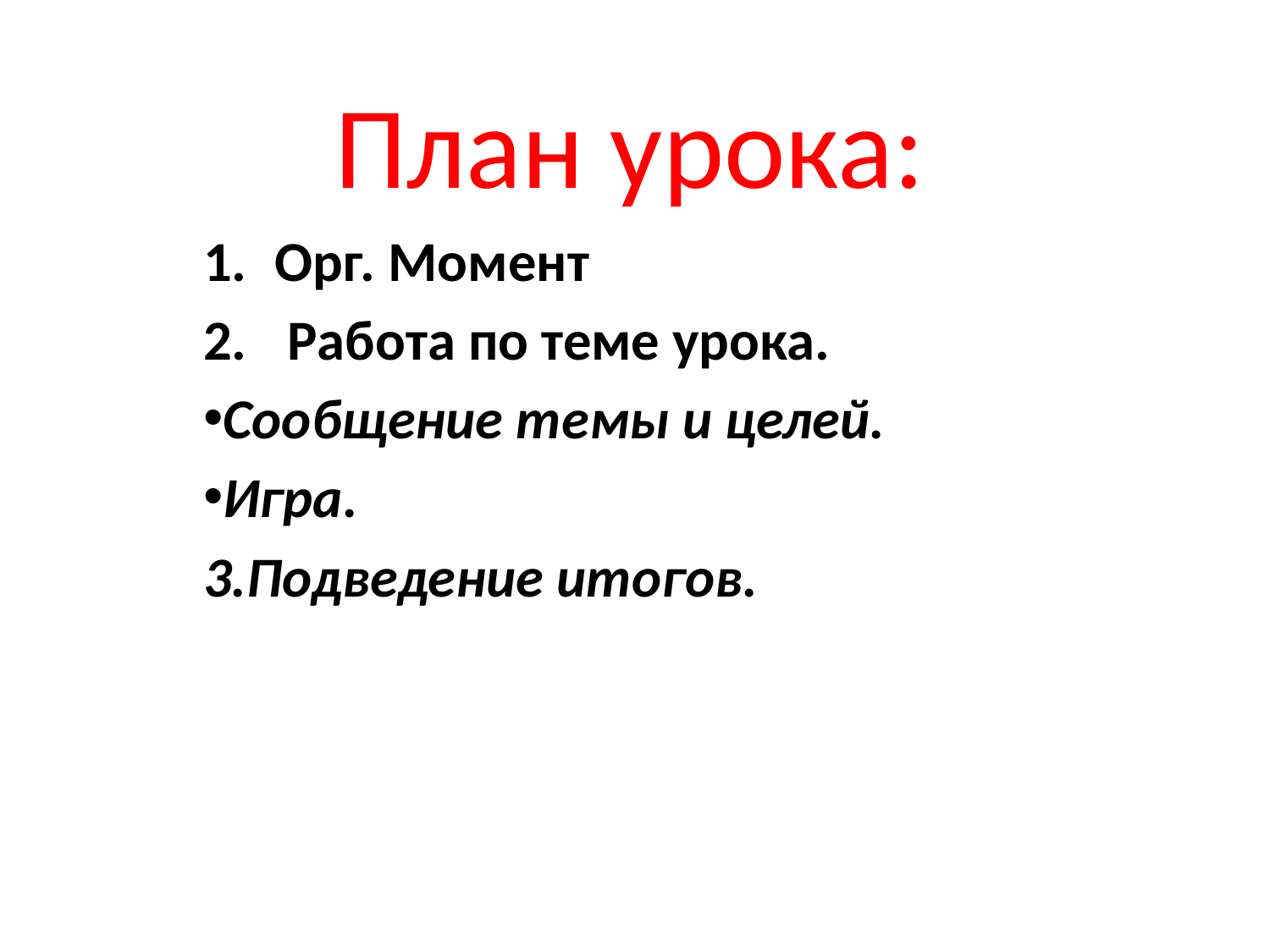

# План урока:
Орг. Момент
 Работа по теме урока.
Сообщение темы и целей.
Игра.
3.Подведение итогов.